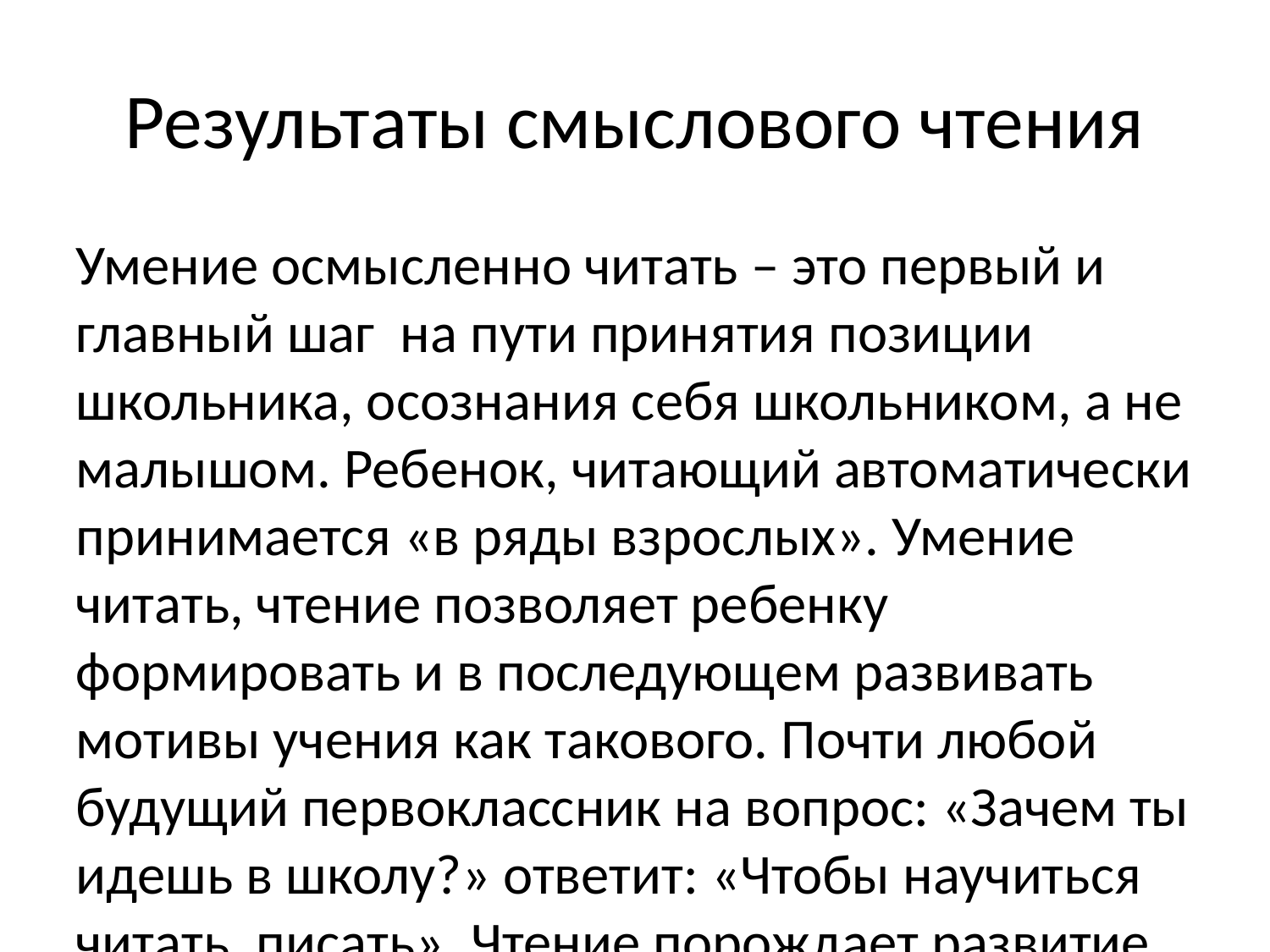

Результаты смыслового чтения
Умение осмысленно читать – это первый и главный шаг  на пути принятия позиции школьника, осознания себя школьником, а не малышом. Ребенок, читающий автоматически принимается «в ряды взрослых». Умение читать, чтение позволяет ребенку формировать и в последующем развивать мотивы учения как такового. Почти любой будущий первоклассник на вопрос: «Зачем ты идешь в школу?» ответит: «Чтобы научиться читать, писать». Чтение порождает развитие мотивов учения.